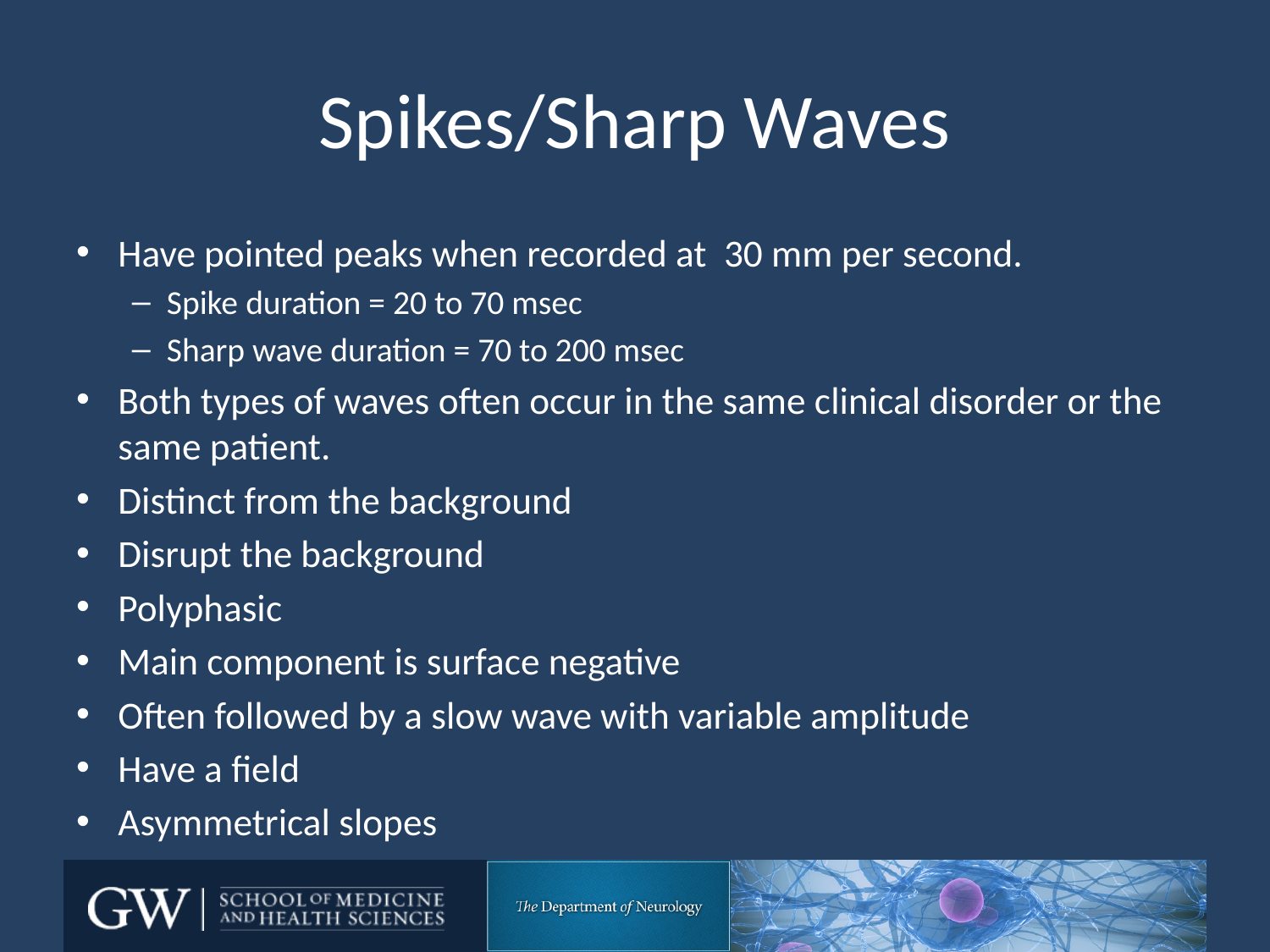

# Spikes/Sharp Waves
Have pointed peaks when recorded at  30 mm per second.
Spike duration = 20 to 70 msec
Sharp wave duration = 70 to 200 msec
Both types of waves often occur in the same clinical disorder or the same patient.
Distinct from the background
Disrupt the background
Polyphasic
Main component is surface negative
Often followed by a slow wave with variable amplitude
Have a field
Asymmetrical slopes